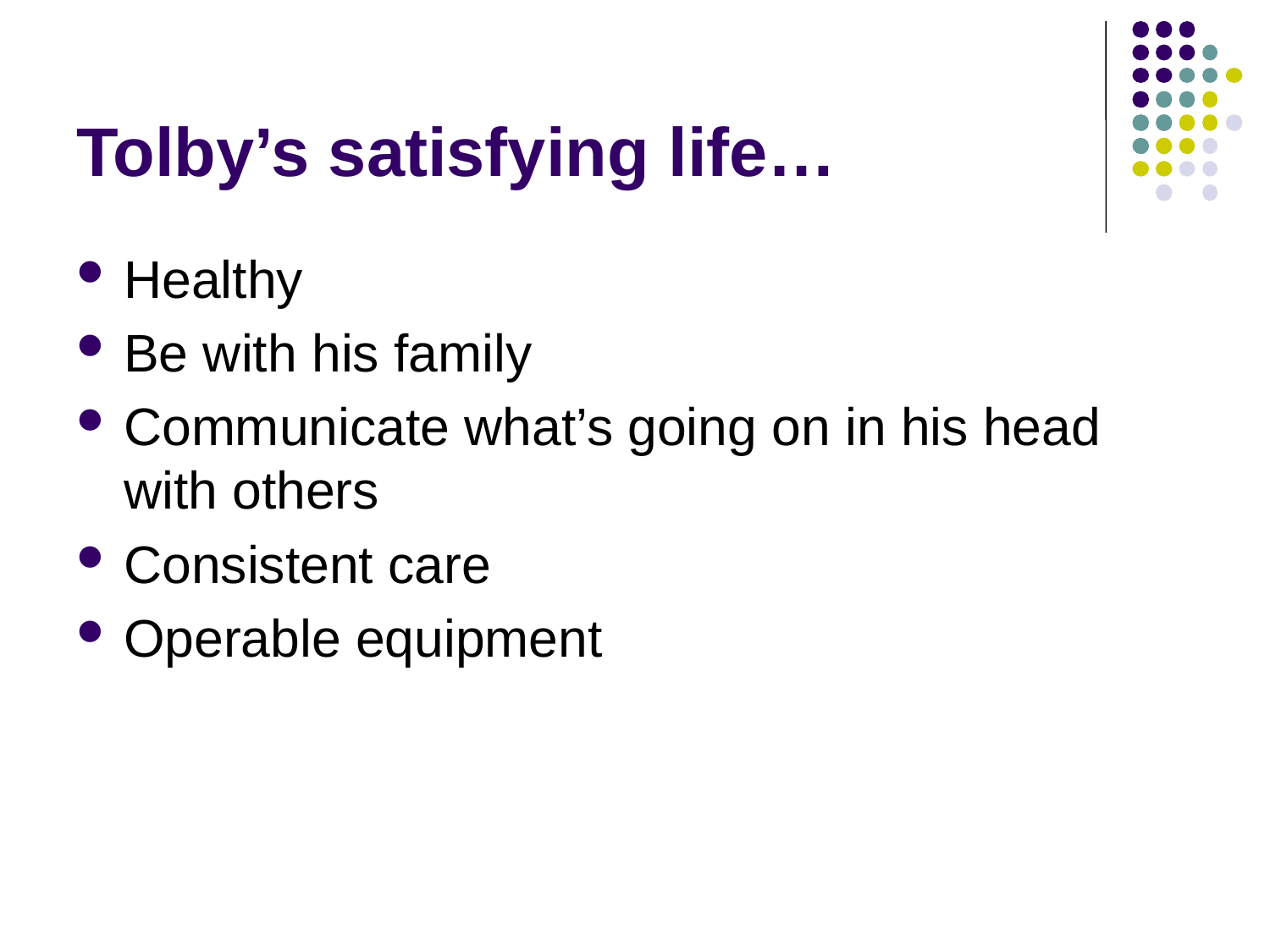

# Tolby’s satisfying life…
Healthy
Be with his family
Communicate what’s going on in his head with others
Consistent care
Operable equipment